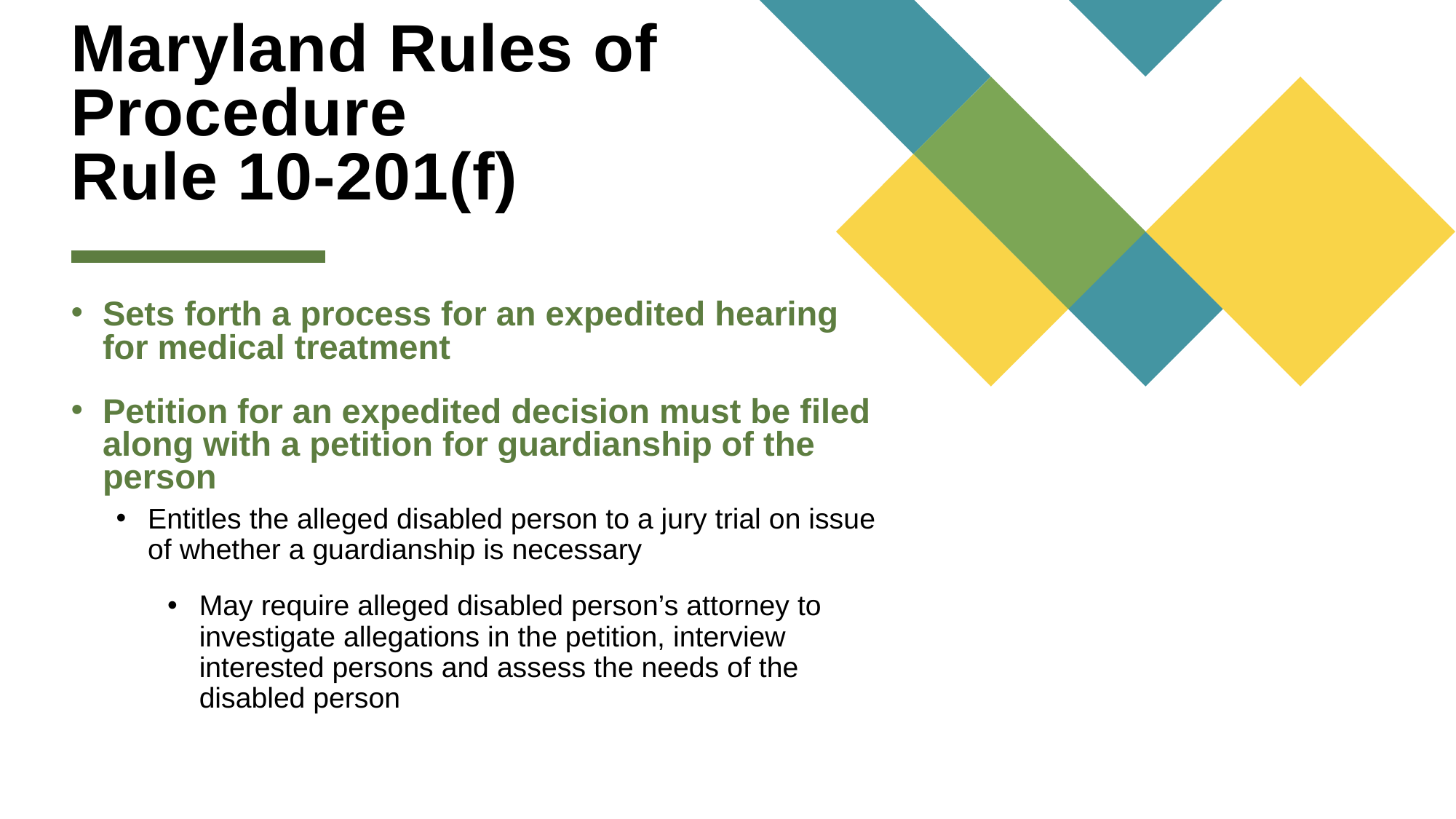

# Maryland Rules of Procedure Rule 10-201(f)
Sets forth a process for an expedited hearing for medical treatment
Petition for an expedited decision must be filed along with a petition for guardianship of the person
Entitles the alleged disabled person to a jury trial on issue of whether a guardianship is necessary
May require alleged disabled person’s attorney to investigate allegations in the petition, interview interested persons and assess the needs of the disabled person